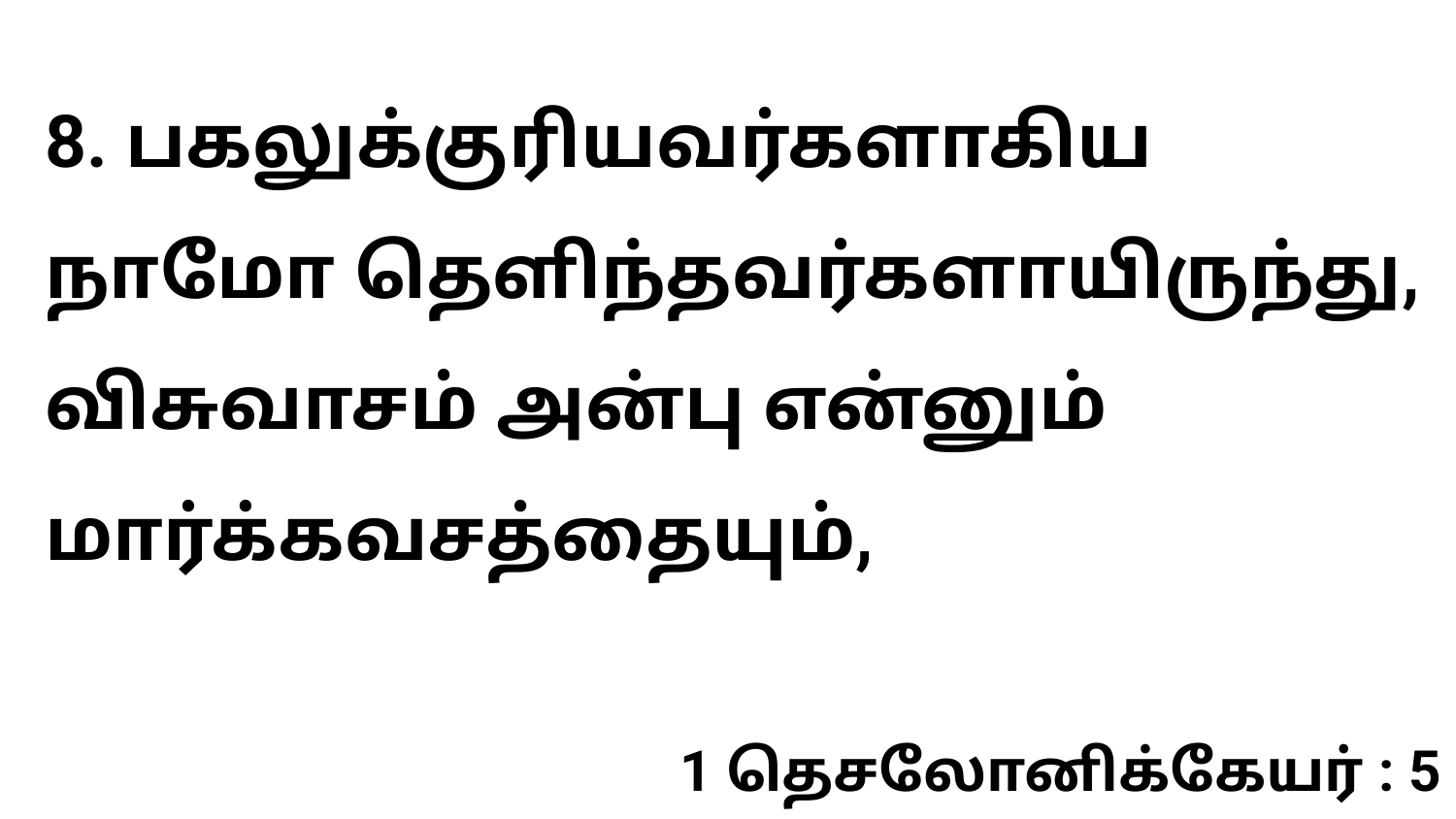

8. பகலுக்குரியவர்களாகிய நாமோ தெளிந்தவர்களாயிருந்து, விசுவாசம் அன்பு என்னும் மார்க்கவசத்தையும்,
1 தெசலோனிக்கேயர் : 5